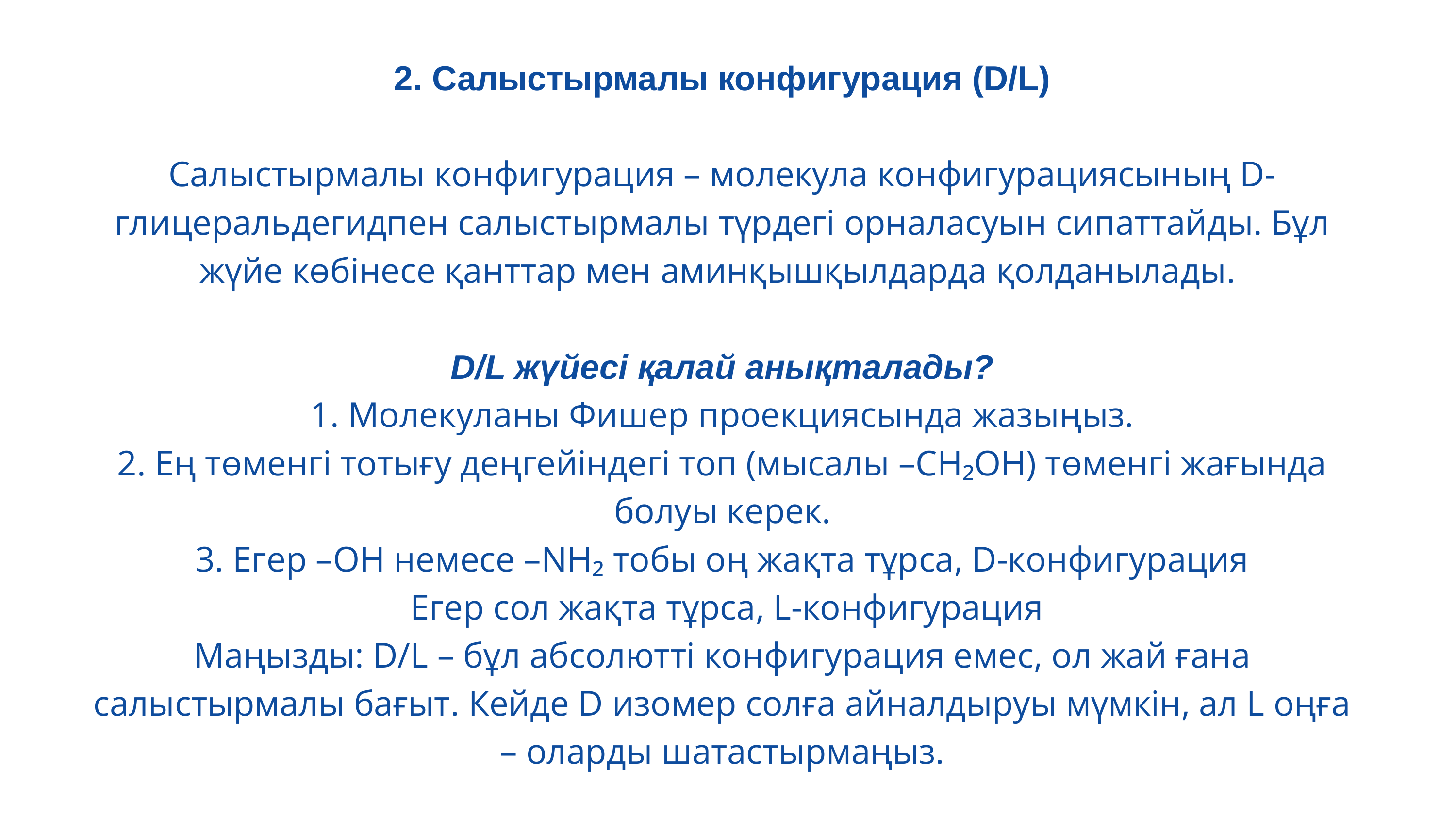

2. Салыстырмалы конфигурация (D/L)

Салыстырмалы конфигурация – молекула конфигурациясының D-глицеральдегидпен салыстырмалы түрдегі орналасуын сипаттайды. Бұл жүйе көбінесе қанттар мен аминқышқылдарда қолданылады.

D/L жүйесі қалай анықталады?
1. Молекуланы Фишер проекциясында жазыңыз.
2. Ең төменгі тотығу деңгейіндегі топ (мысалы –CH₂OH) төменгі жағында болуы керек.
3. Егер –OH немесе –NH₂ тобы оң жақта тұрса, D-конфигурация
 Егер сол жақта тұрса, L-конфигурация
Маңызды: D/L – бұл абсолютті конфигурация емес, ол жай ғана салыстырмалы бағыт. Кейде D изомер солға айналдыруы мүмкін, ал L оңға – оларды шатастырмаңыз.